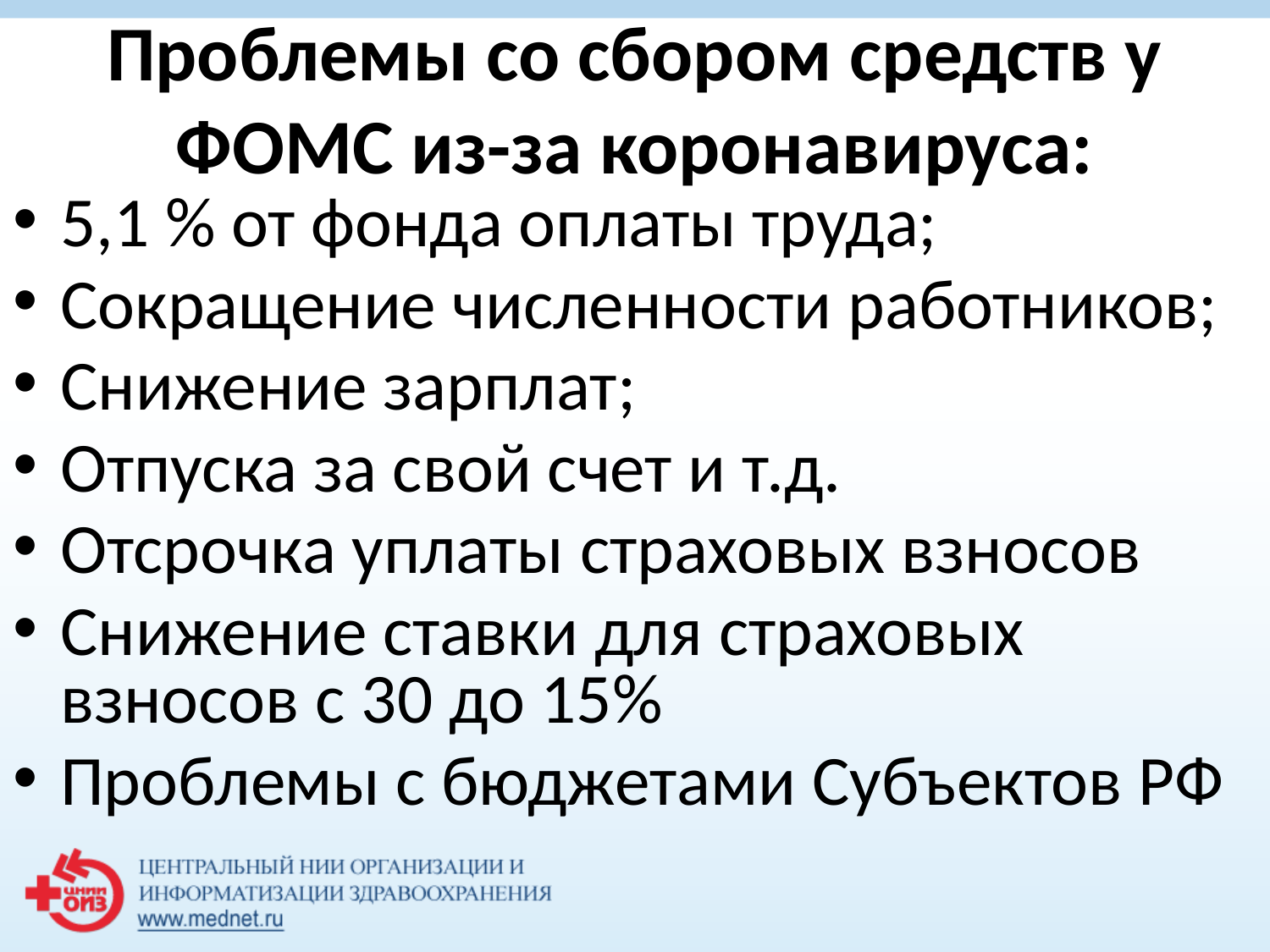

# Проблемы со сбором средств у ФОМС из-за коронавируса:
5,1 % от фонда оплаты труда;
Сокращение численности работников;
Снижение зарплат;
Отпуска за свой счет и т.д.
Отсрочка уплаты страховых взносов
Снижение ставки для страховых взносов с 30 до 15%
Проблемы с бюджетами Субъектов РФ